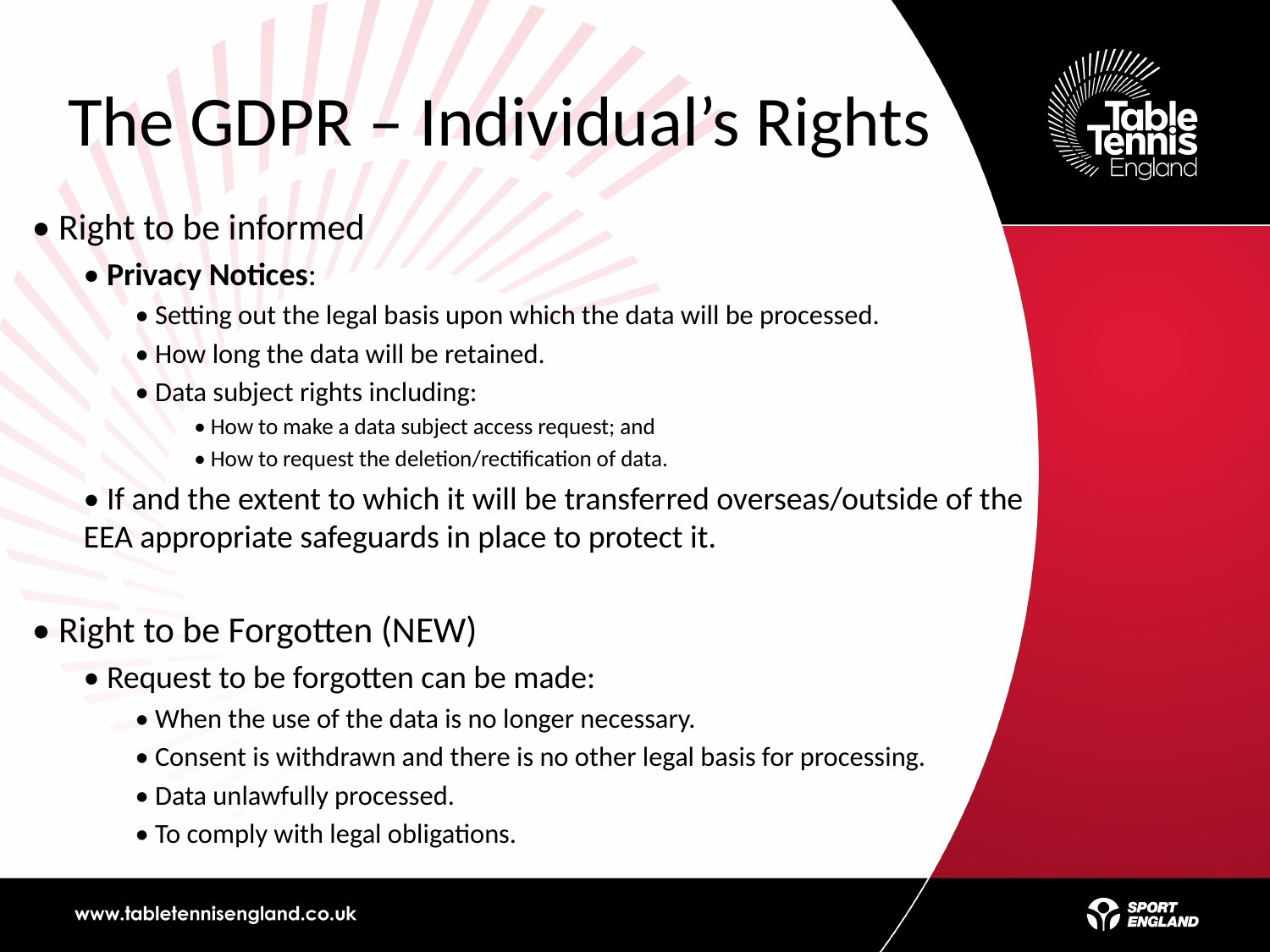

# The GDPR – Individual’s Rights
• Right to be informed
• Privacy Notices:
• Setting out the legal basis upon which the data will be processed.
• How long the data will be retained.
• Data subject rights including:
• How to make a data subject access request; and
• How to request the deletion/rectification of data.
• If and the extent to which it will be transferred overseas/outside of the EEA appropriate safeguards in place to protect it.

• Right to be Forgotten (NEW)
• Request to be forgotten can be made:
• When the use of the data is no longer necessary.
• Consent is withdrawn and there is no other legal basis for processing.
• Data unlawfully processed.
• To comply with legal obligations.